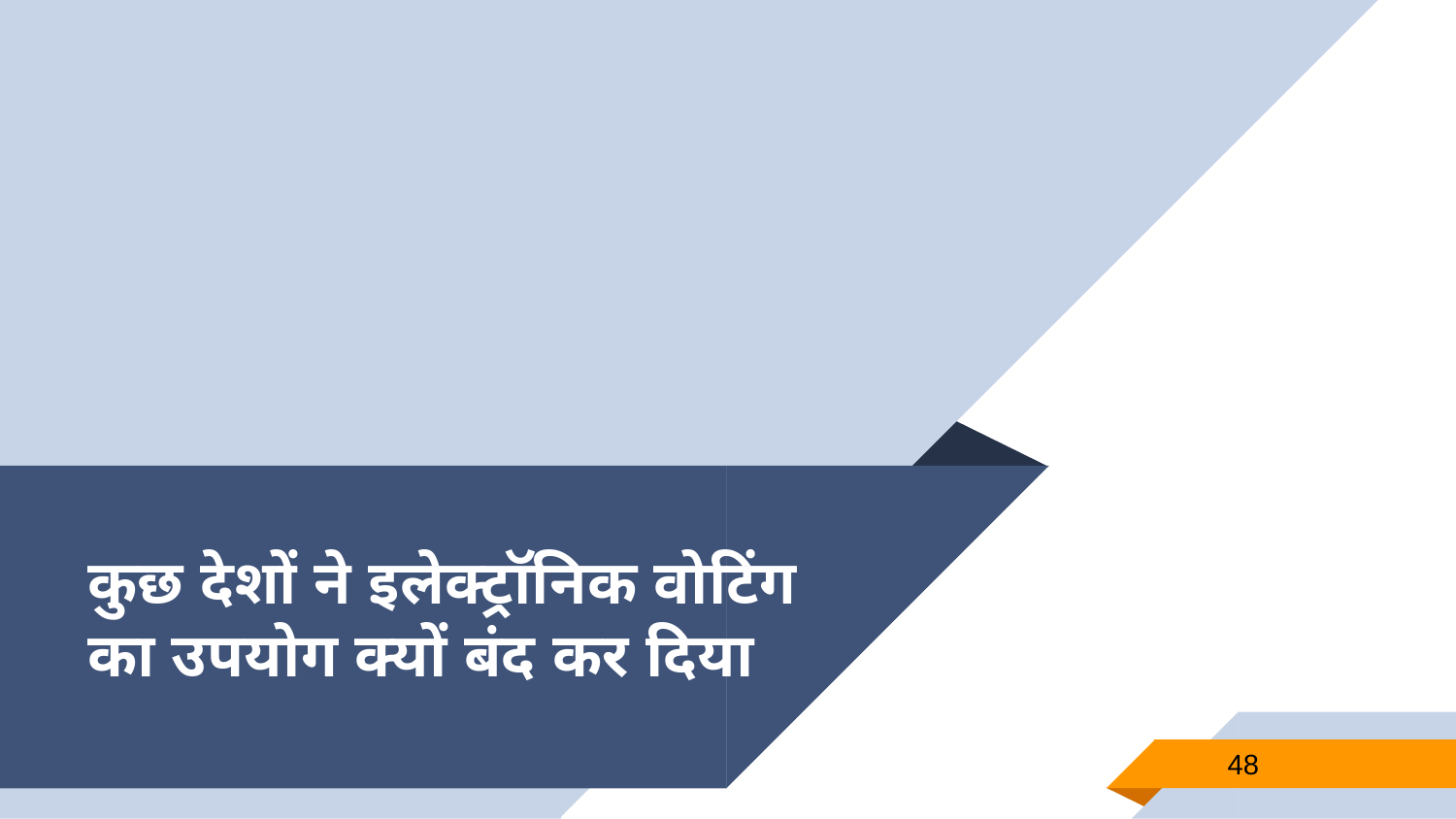

# कुछ देशों ने इलेक्‍ट्रॉनिक वोटिंग का उपयोग क्‍यों बंद कर दिया
48